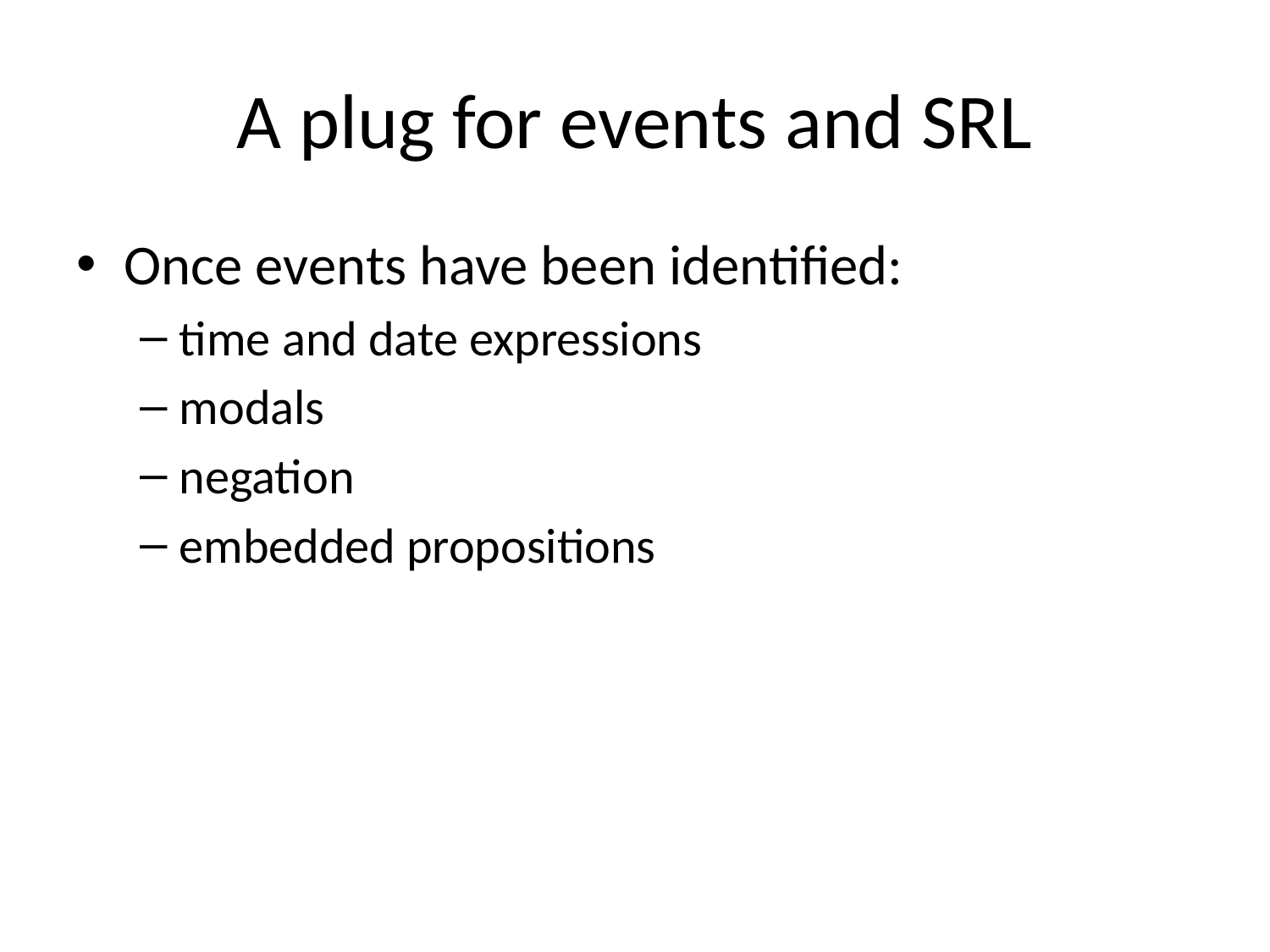

# A plug for events and SRL
Once events have been identified:
time and date expressions
modals
negation
embedded propositions